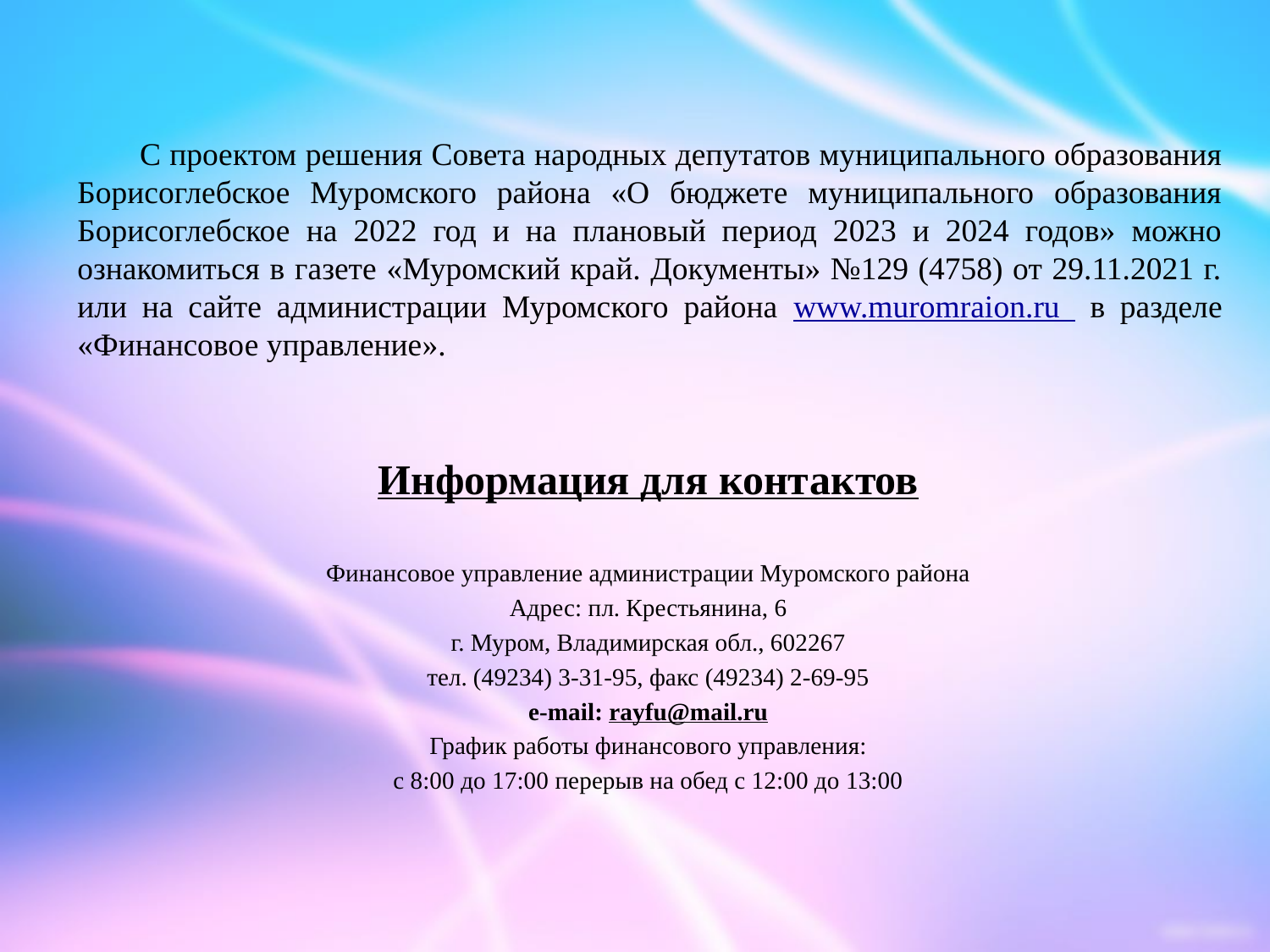

С проектом решения Совета народных депутатов муниципального образования Борисоглебское Муромского района «О бюджете муниципального образования Борисоглебское на 2022 год и на плановый период 2023 и 2024 годов» можно ознакомиться в газете «Муромский край. Документы» №129 (4758) от 29.11.2021 г. или на сайте администрации Муромского района www.muromraion.ru  в разделе «Финансовое управление».
Информация для контактов

Финансовое управление администрации Муромского района
Адрес: пл. Крестьянина, 6
г. Муром, Владимирская обл., 602267
тел. (49234) 3-31-95, факс (49234) 2-69-95
e-mail: rayfu@mail.ru
График работы финансового управления:
с 8:00 до 17:00 перерыв на обед с 12:00 до 13:00